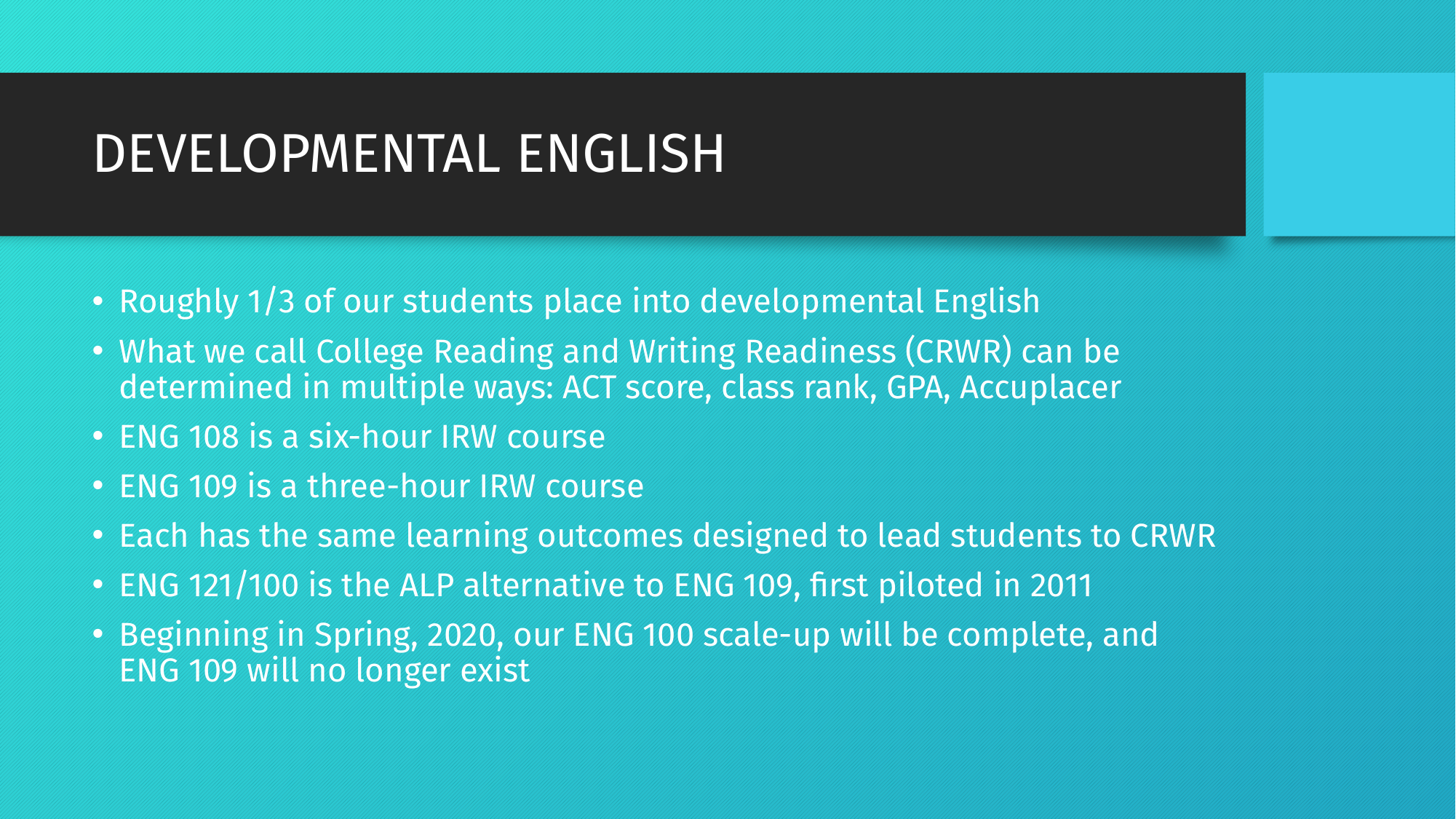

# DEVELOPMENTAL ENGLISH
Roughly 1/3 of our students place into developmental English
What we call College Reading and Writing Readiness (CRWR) can be determined in multiple ways: ACT score, class rank, GPA, Accuplacer
ENG 108 is a six-hour IRW course
ENG 109 is a three-hour IRW course
Each has the same learning outcomes designed to lead students to CRWR
ENG 121/100 is the ALP alternative to ENG 109, first piloted in 2011
Beginning in Spring, 2020, our ENG 100 scale-up will be complete, and ENG 109 will no longer exist